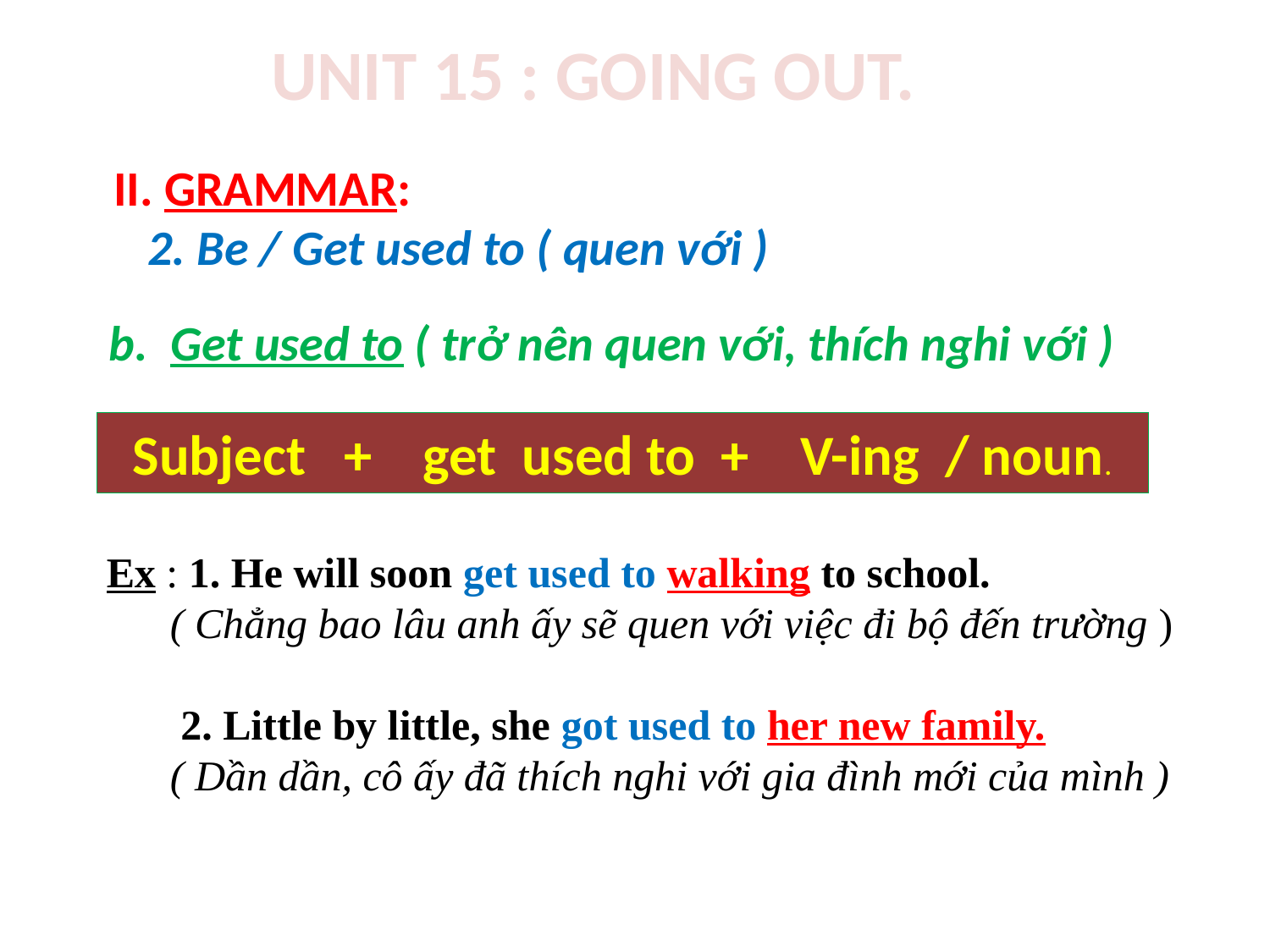

UNIT 15 : GOING OUT.
II. GRAMMAR:
   2. Be / Get used to ( quen với )
b.  Get used to ( trở nên quen với, thích nghi với )
Subject   +    get  used to  +    V-ing  / noun.
Ex : 1. He will soon get used to walking to school.
      ( Chẳng bao lâu anh ấy sẽ quen với việc đi bộ đến trường )

       2. Little by little, she got used to her new family.
      ( Dần dần, cô ấy đã thích nghi với gia đình mới của mình )